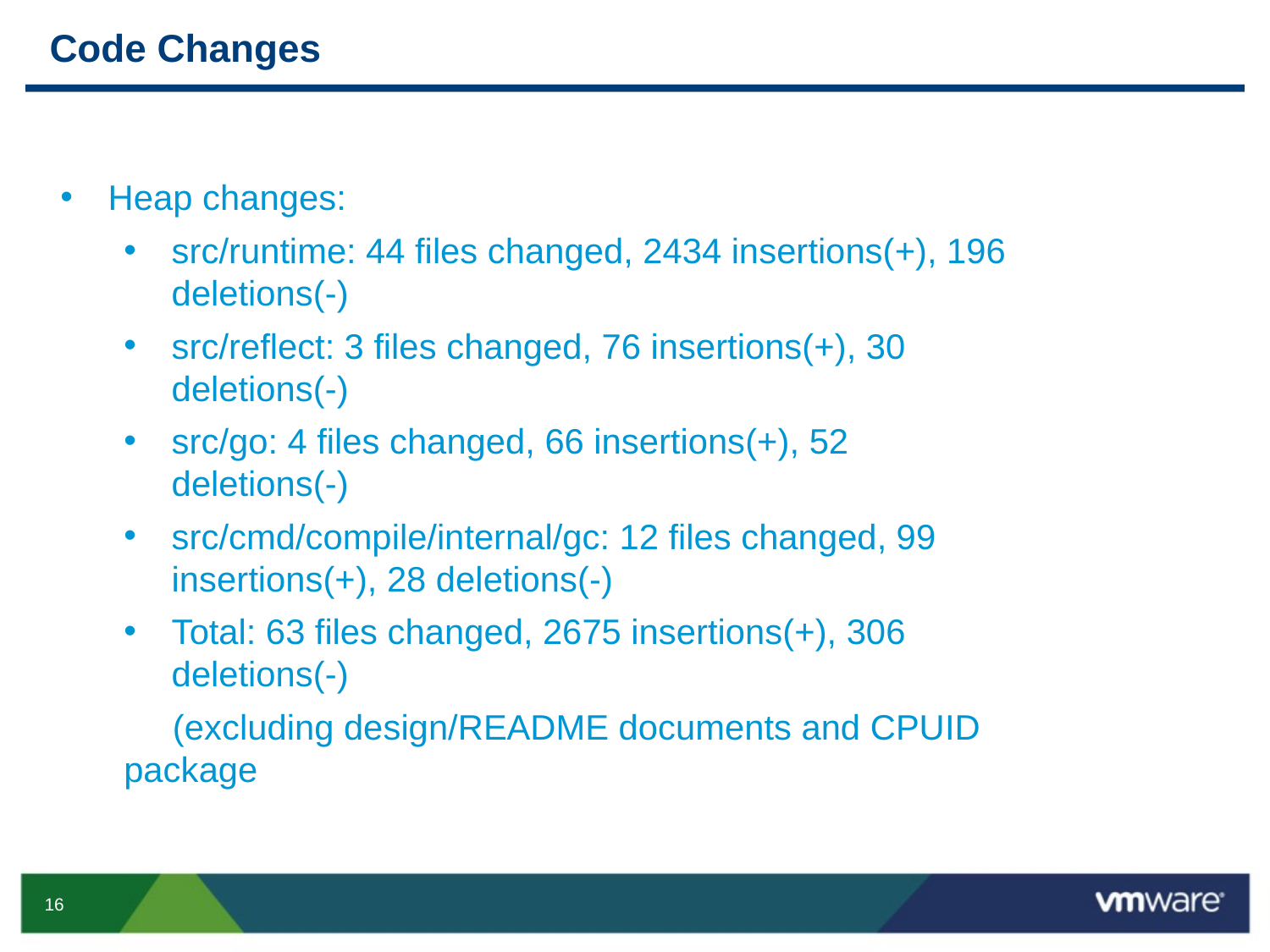

# Code Changes
Heap changes:
src/runtime: 44 files changed, 2434 insertions(+), 196 deletions(-)
src/reflect: 3 files changed, 76 insertions(+), 30 deletions(-)
src/go: 4 files changed, 66 insertions(+), 52 deletions(-)
src/cmd/compile/internal/gc: 12 files changed, 99 insertions(+), 28 deletions(-)
Total: 63 files changed, 2675 insertions(+), 306 deletions(-)
     (excluding design/README documents and CPUID package